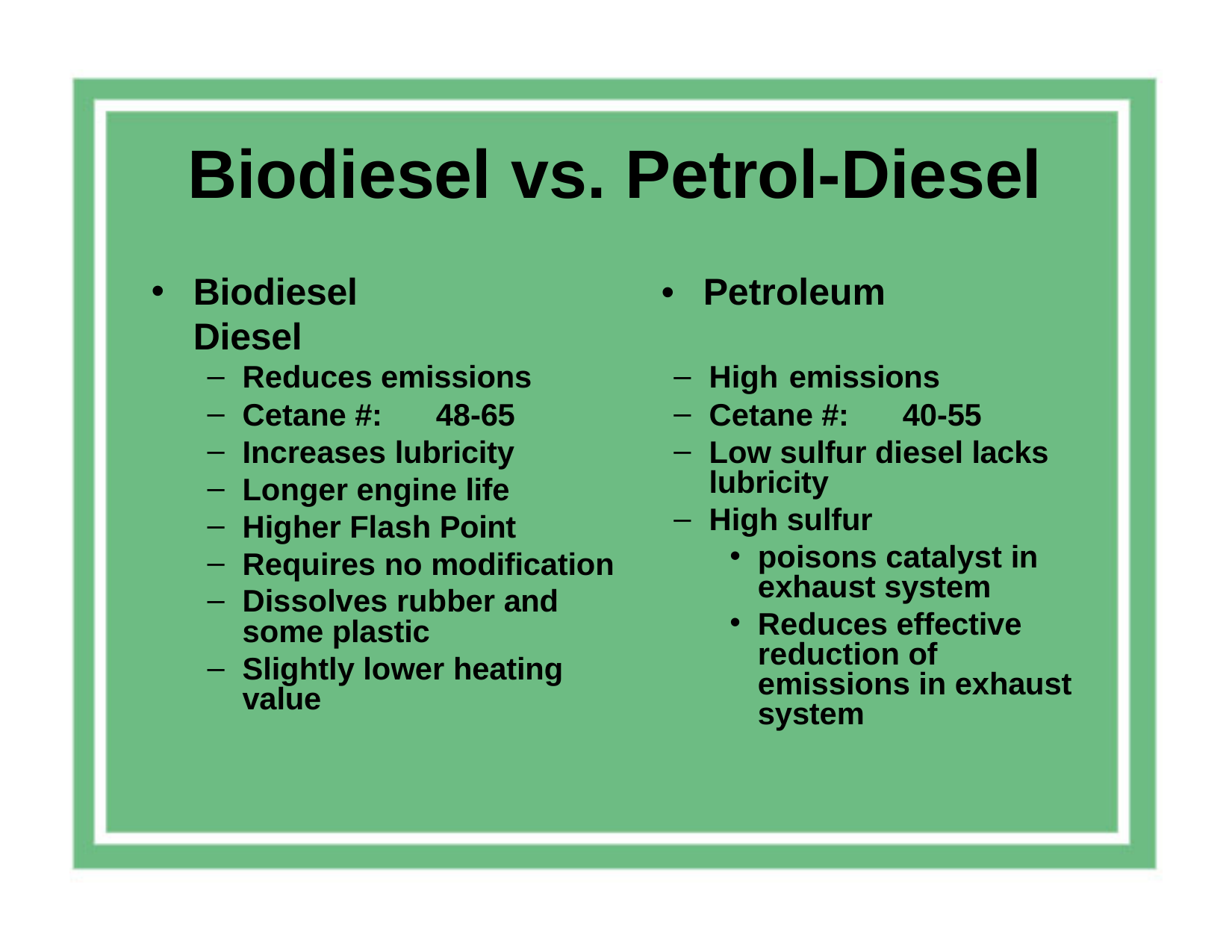

# Biodiesel vs. Petrol-Diesel
Biodiesel	•	Petroleum Diesel
Reduces emissions
Cetane #:	48-65
Increases lubricity
Longer engine life
Higher Flash Point
Requires no modification
Dissolves rubber and some plastic
Slightly lower heating value
High emissions
Cetane #:	40-55
Low sulfur diesel lacks lubricity
High sulfur
poisons catalyst in exhaust system
Reduces effective reduction of emissions in exhaust system